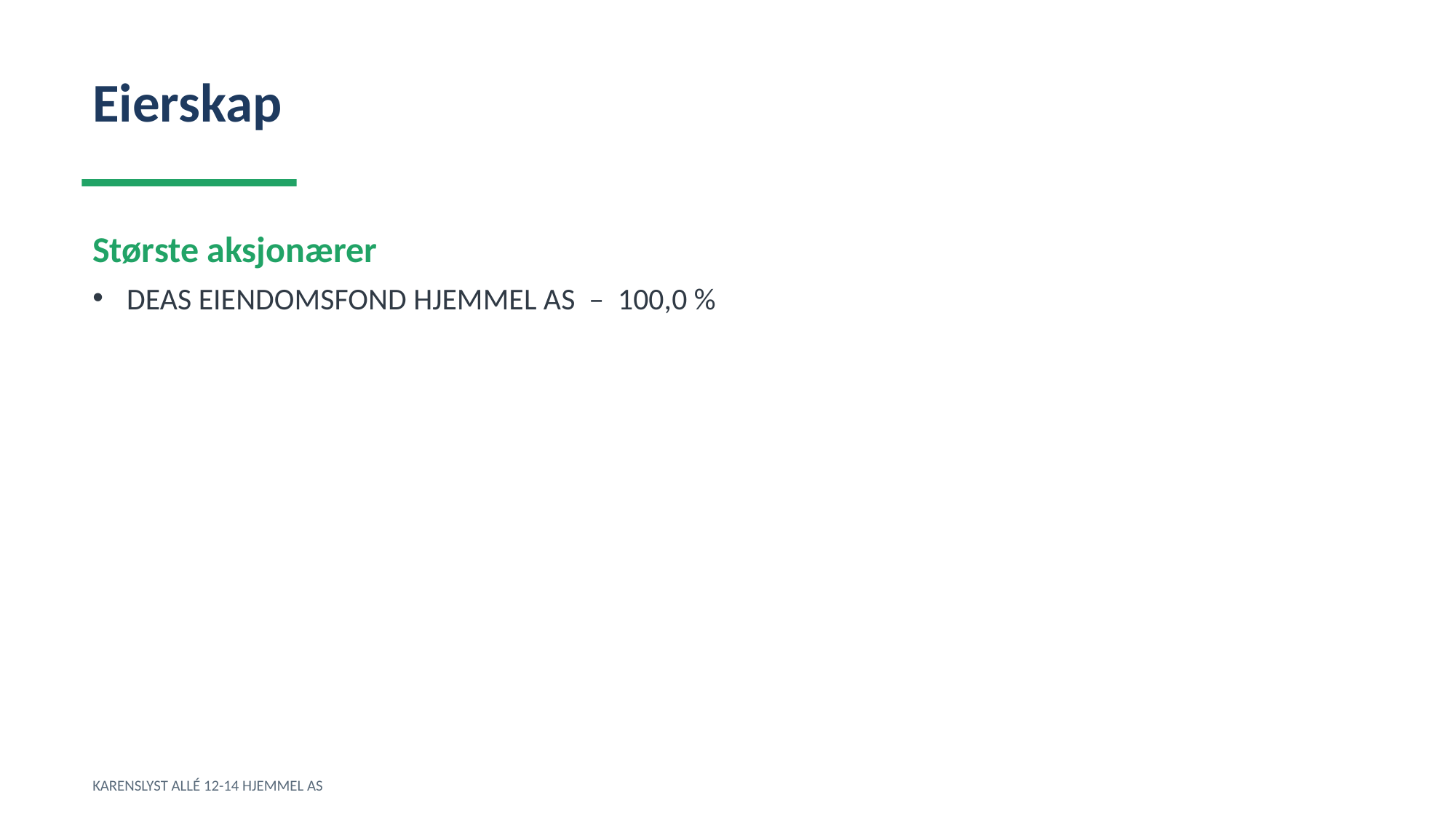

Eierskap

Største aksjonærer
DEAS EIENDOMSFOND HJEMMEL AS  –  100,0 %
KARENSLYST ALLÉ 12-14 HJEMMEL AS